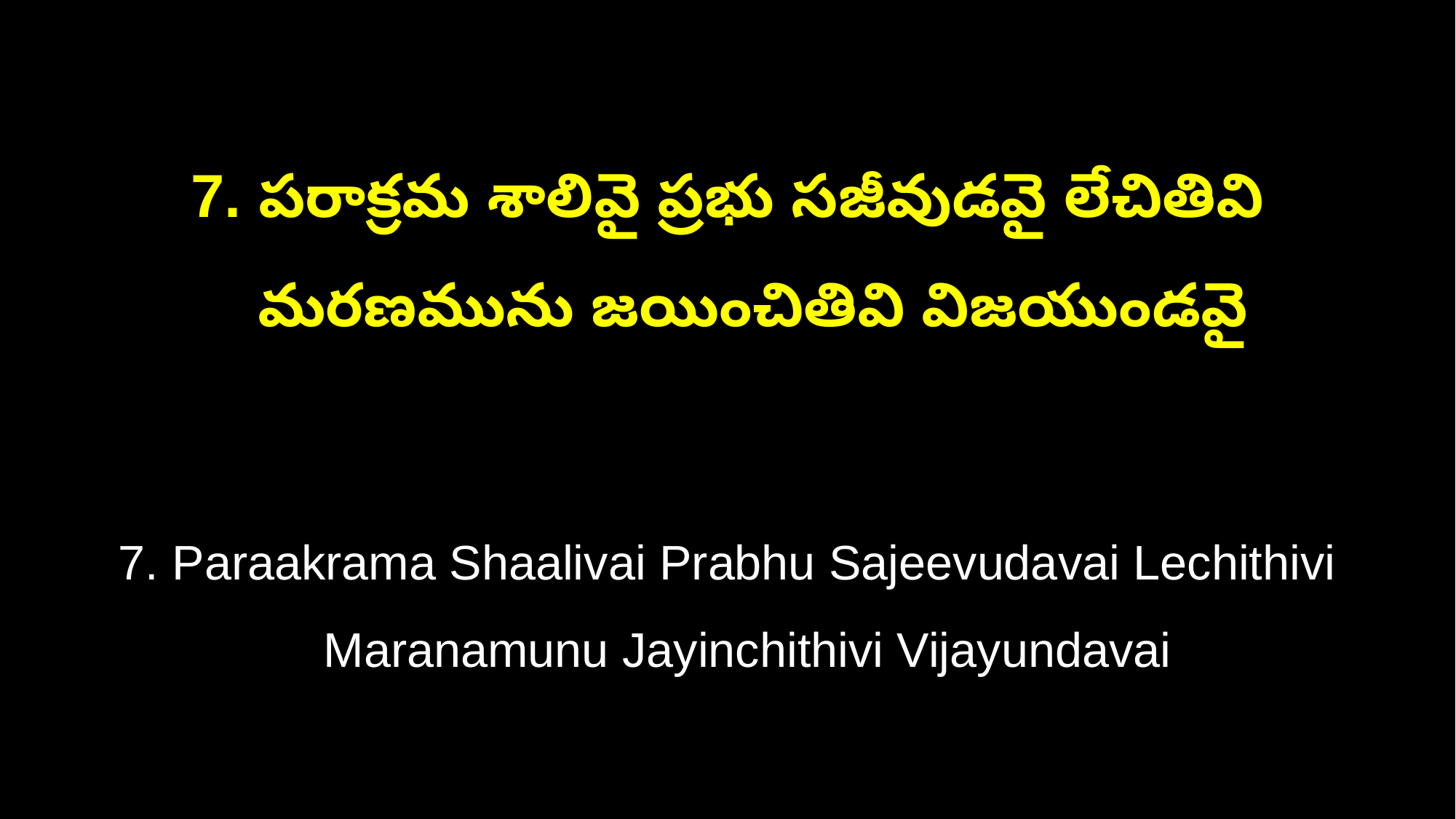

7. పరాక్రమ శాలివై ప్రభు సజీవుడవై లేచితివి
   మరణమును జయించితివి విజయుండవై
7. Paraakrama Shaalivai Prabhu Sajeevudavai Lechithivi
   Maranamunu Jayinchithivi Vijayundavai